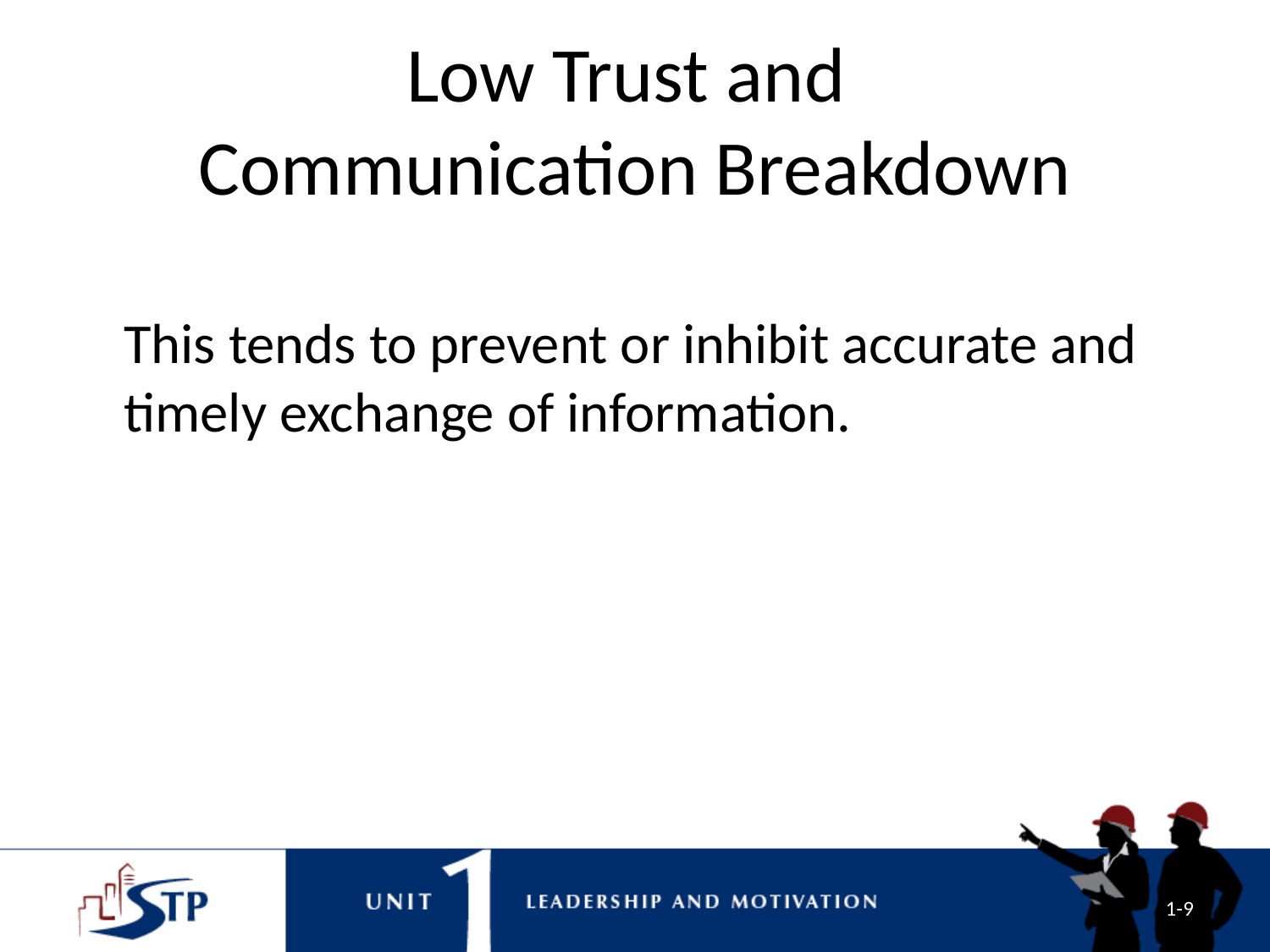

# Low Trust and Communication Breakdown

	This tends to prevent or inhibit accurate and timely exchange of information.

1-9